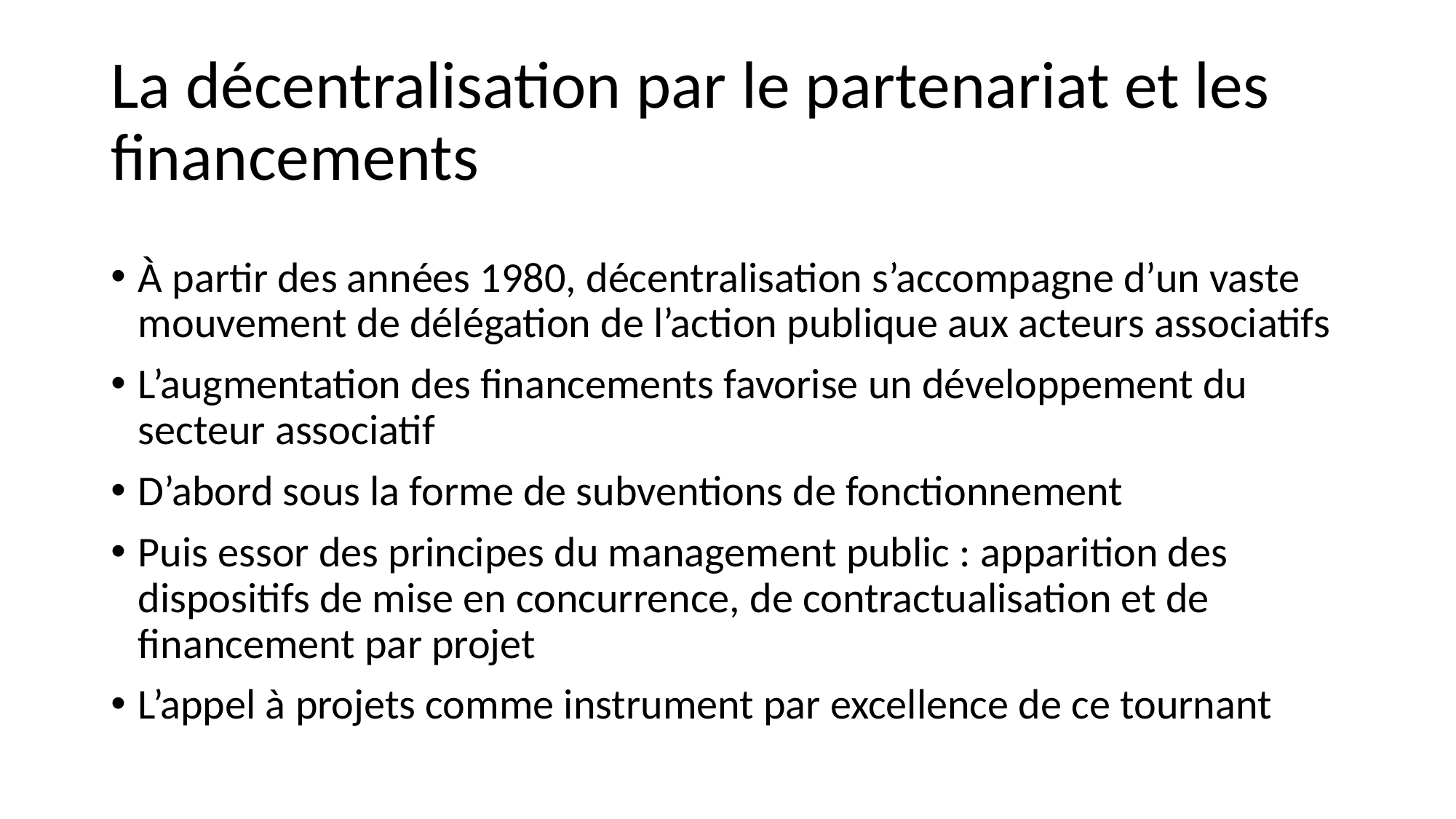

# La décentralisation par le partenariat et les financements
À partir des années 1980, décentralisation s’accompagne d’un vaste mouvement de délégation de l’action publique aux acteurs associatifs
L’augmentation des financements favorise un développement du secteur associatif
D’abord sous la forme de subventions de fonctionnement
Puis essor des principes du management public : apparition des dispositifs de mise en concurrence, de contractualisation et de financement par projet
L’appel à projets comme instrument par excellence de ce tournant